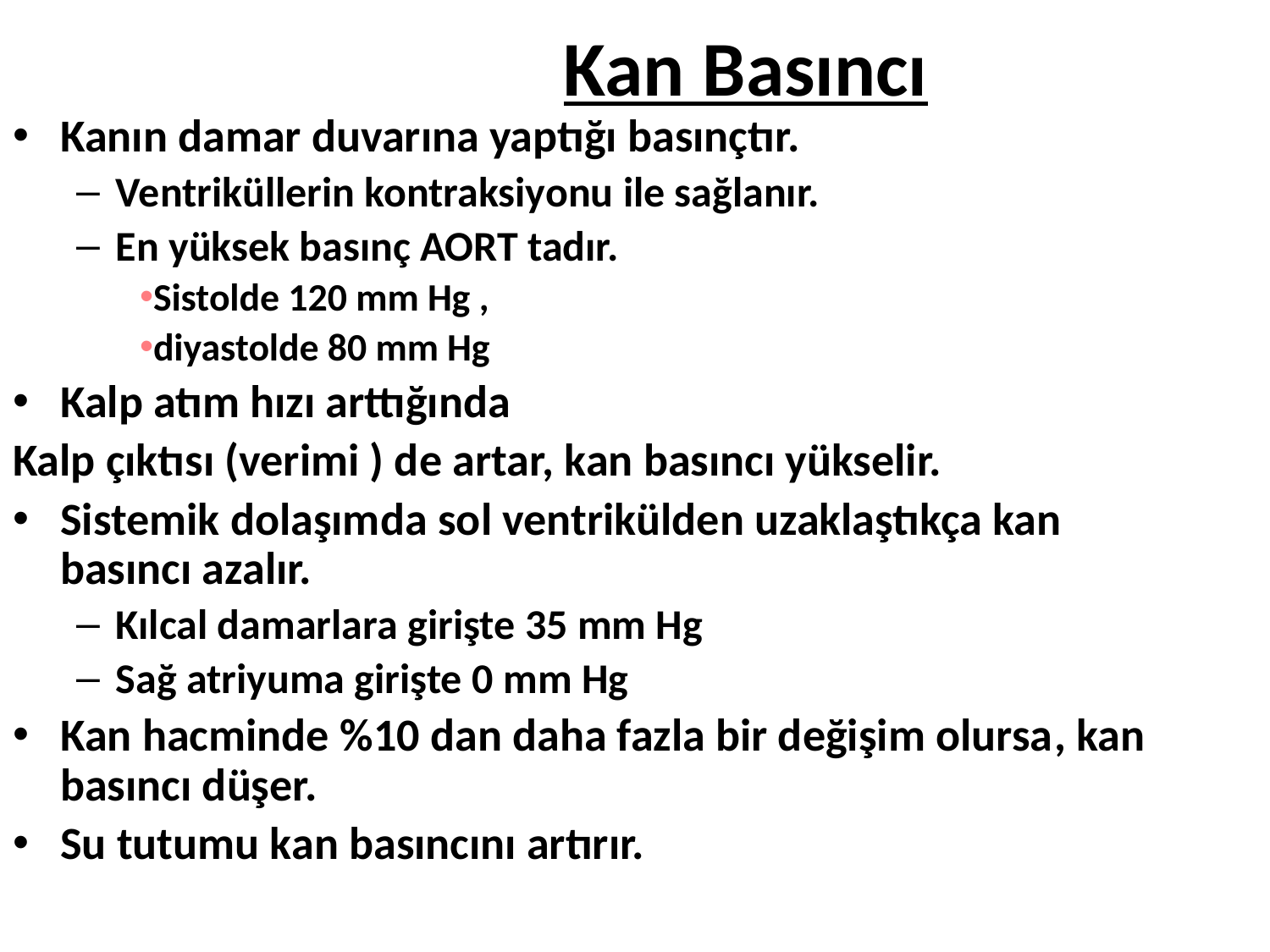

# Kan Basıncı
Kanın damar duvarına yaptığı basınçtır.
Ventriküllerin kontraksiyonu ile sağlanır.
En yüksek basınç AORT tadır.
Sistolde 120 mm Hg ,
diyastolde 80 mm Hg
Kalp atım hızı arttığında
Kalp çıktısı (verimi ) de artar, kan basıncı yükselir.
Sistemik dolaşımda sol ventrikülden uzaklaştıkça kan basıncı azalır.
Kılcal damarlara girişte 35 mm Hg
Sağ atriyuma girişte 0 mm Hg
Kan hacminde %10 dan daha fazla bir değişim olursa, kan basıncı düşer.
Su tutumu kan basıncını artırır.